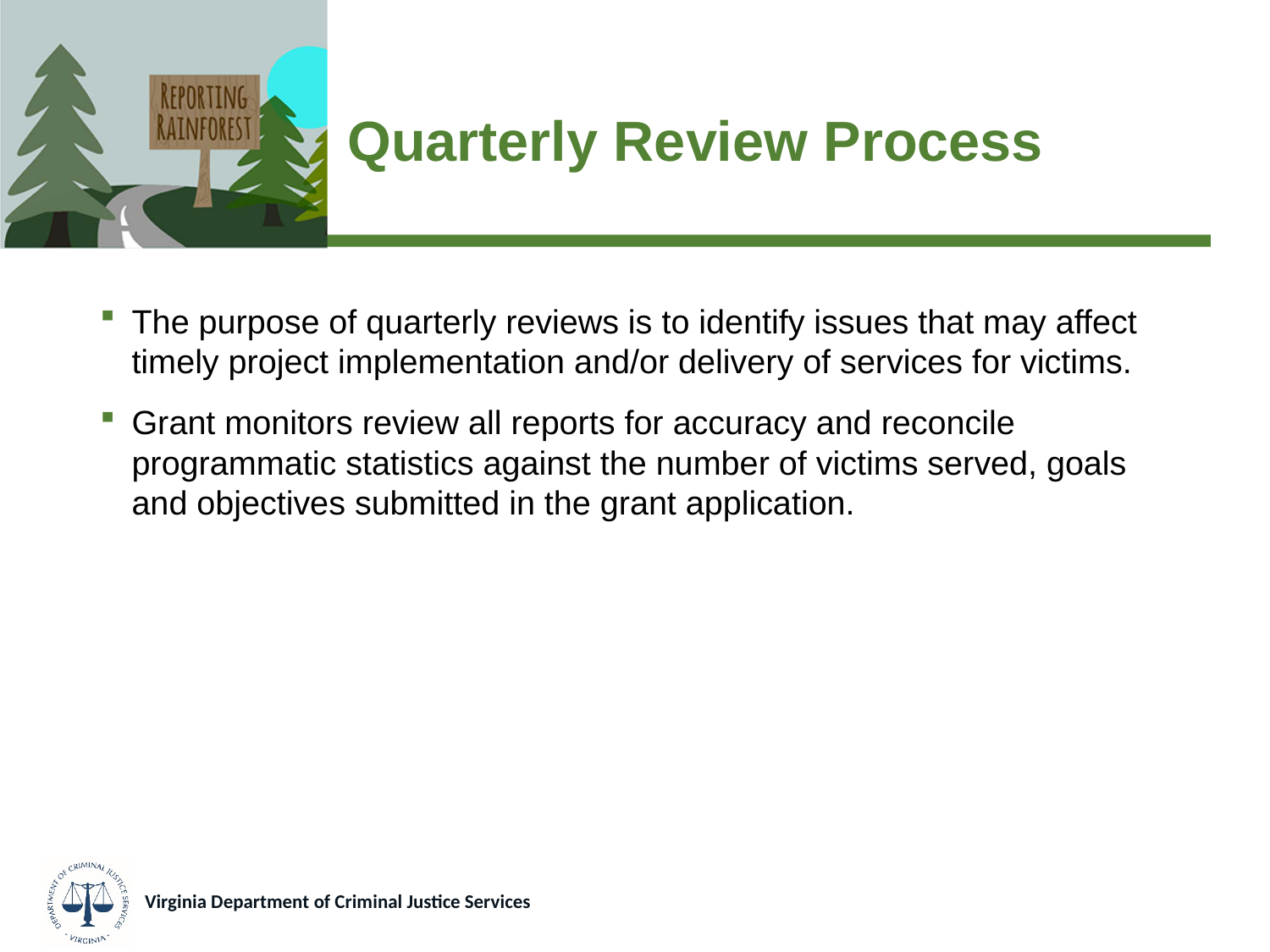

# Quarterly Review Process
The purpose of quarterly reviews is to identify issues that may affect timely project implementation and/or delivery of services for victims.
Grant monitors review all reports for accuracy and reconcile programmatic statistics against the number of victims served, goals and objectives submitted in the grant application.
Virginia Department of Criminal Justice Services